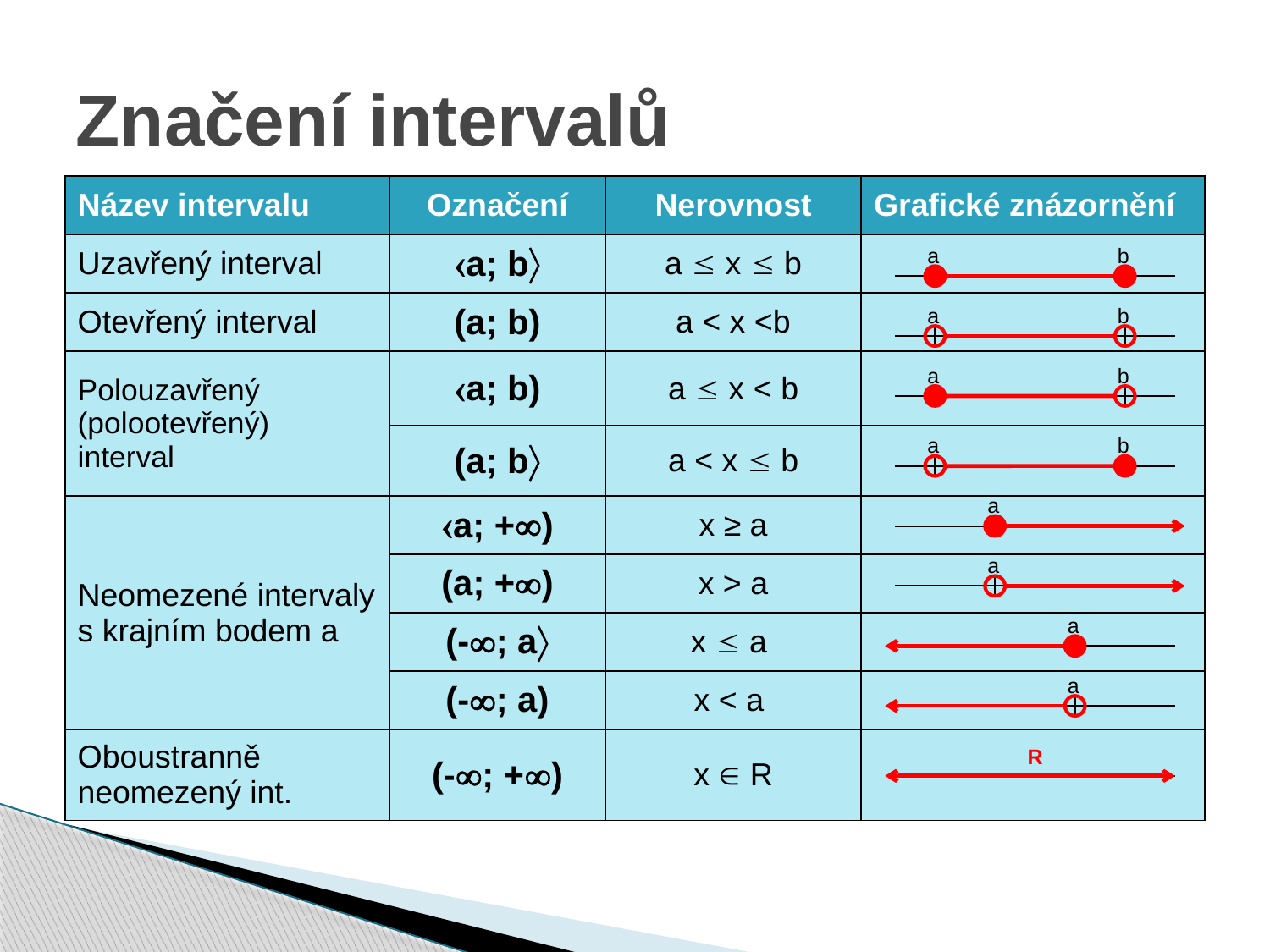

# Značení intervalů
| Název intervalu | Označení | Nerovnost | Grafické znázornění |
| --- | --- | --- | --- |
| Uzavřený interval | 〈a; b〉 | a ≤ x ≤ b |  |
| Otevřený interval | (a; b) | a < x <b |  |
| Polouzavřený (polootevřený) interval | 〈a; b) | a ≤ x < b |  |
|  | (a; b〉 | a < x ≤ b |  |
| Neomezené intervaly s krajním bodem a | 〈a; +∞) | x ≥ a |  |
|  | (a; +∞) | x > a |  |
|  | (-∞; a〉 | x ≤ a |  |
|  | (-∞; a) | x < a |  |
| Oboustranně neomezený int. | (-∞; +∞) | x ∈ R |  |
a
b

a
b

a
b

a
b

a

a

a

a

R